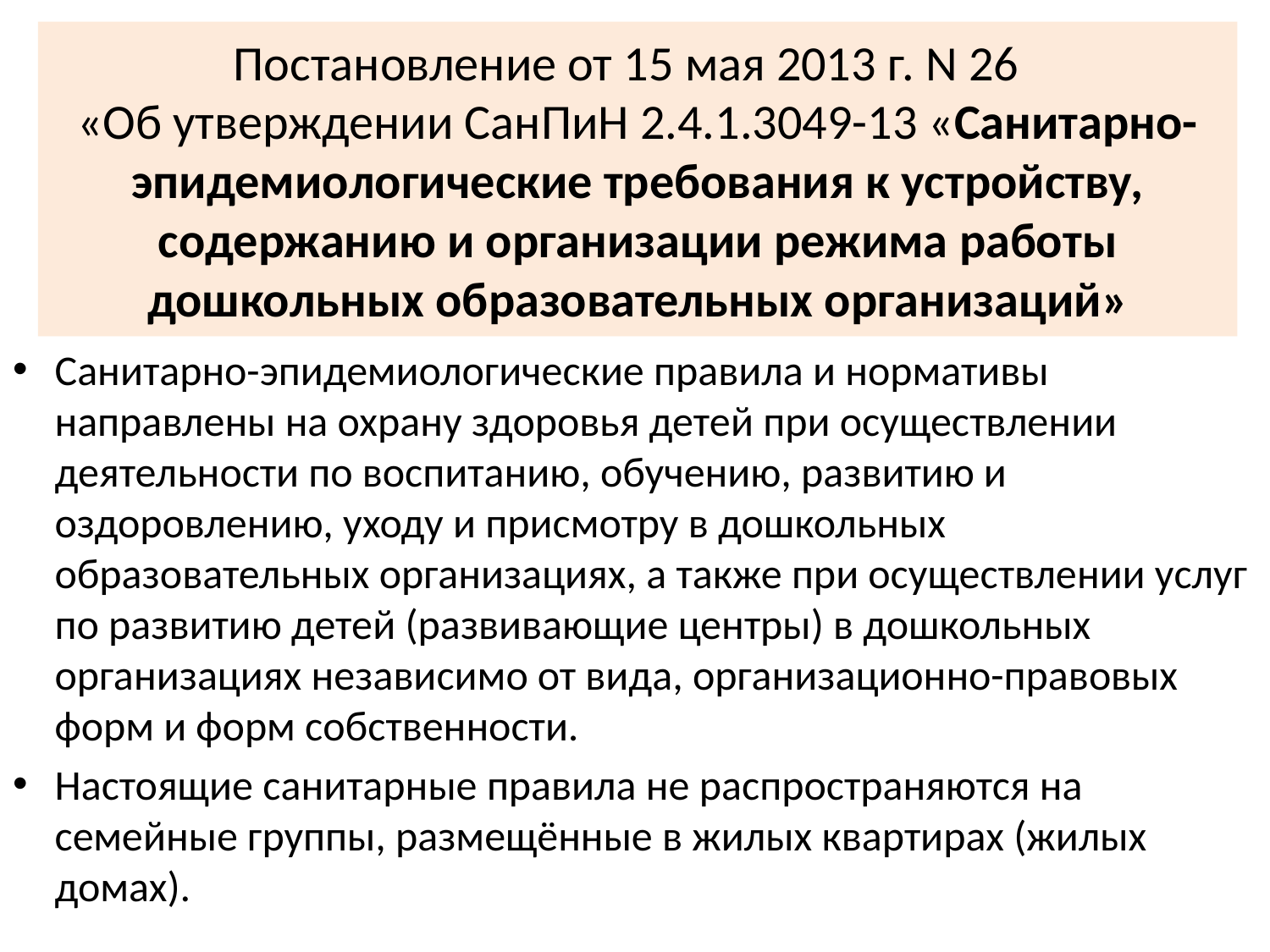

# Постановление от 15 мая 2013 г. N 26 «Об утверждении СанПиН 2.4.1.3049-13 «Санитарно- эпидемиологические требования к устройству, содержанию и организации режима работы дошкольных образовательных организаций»
Санитарно-эпидемиологические правила и нормативы направлены на охрану здоровья детей при осуществлении деятельности по воспитанию, обучению, развитию и оздоровлению, уходу и присмотру в дошкольных образовательных организациях, а также при осуществлении услуг по развитию детей (развивающие центры) в дошкольных организациях независимо от вида, организационно-правовых форм и форм собственности.
Настоящие санитарные правила не распространяются на семейные группы, размещённые в жилых квартирах (жилых домах).